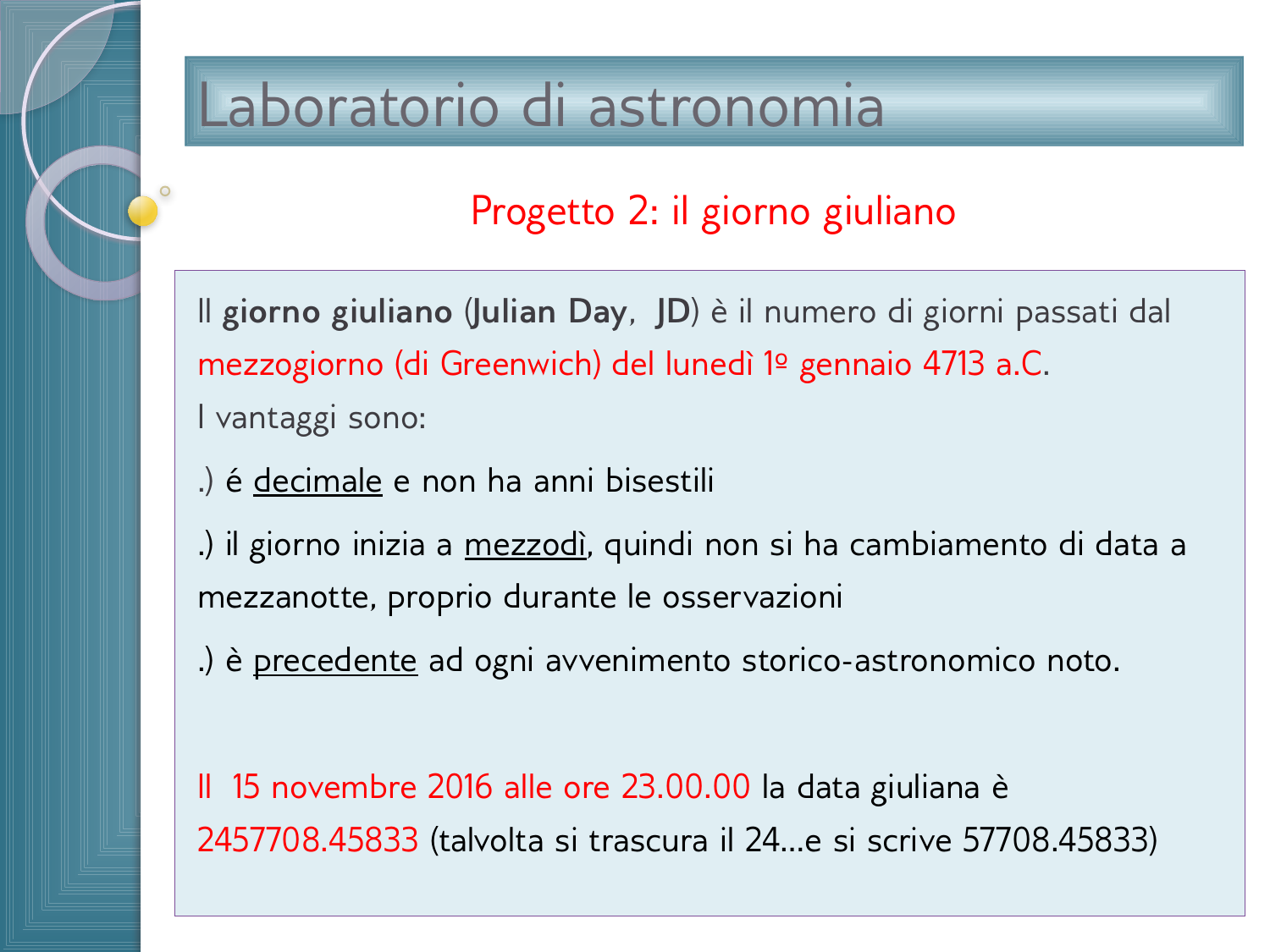

# Laboratorio di astronomia
Progetto 2: il giorno giuliano
Il giorno giuliano (Julian Day,  JD) è il numero di giorni passati dal mezzogiorno (di Greenwich) del lunedì 1º gennaio 4713 a.C. 
I vantaggi sono:
.) é decimale e non ha anni bisestili
.) il giorno inizia a mezzodì, quindi non si ha cambiamento di data a mezzanotte, proprio durante le osservazioni
.) è precedente ad ogni avvenimento storico-astronomico noto.

Il  15 novembre 2016 alle ore 23.00.00 la data giuliana è 2457708.45833 (talvolta si trascura il 24…e si scrive 57708.45833)